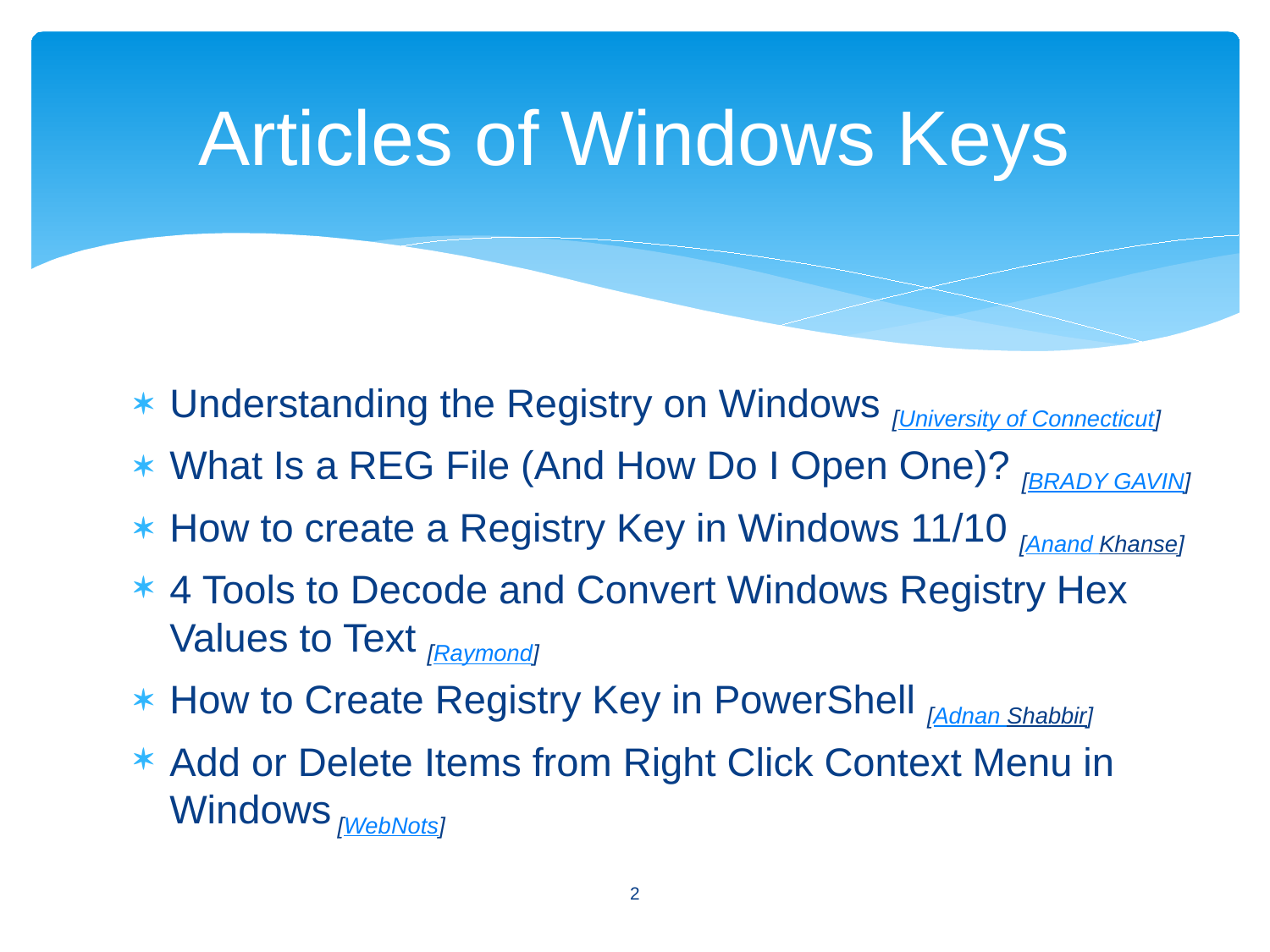

# Articles of Windows Keys
Understanding the Registry on Windows [University of Connecticut]
What Is a REG File (And How Do I Open One)? [BRADY GAVIN]
How to create a Registry Key in Windows 11/10 [Anand Khanse]
4 Tools to Decode and Convert Windows Registry Hex Values to Text [Raymond]
How to Create Registry Key in PowerShell [Adnan Shabbir]
Add or Delete Items from Right Click Context Menu in Windows [WebNots]
2